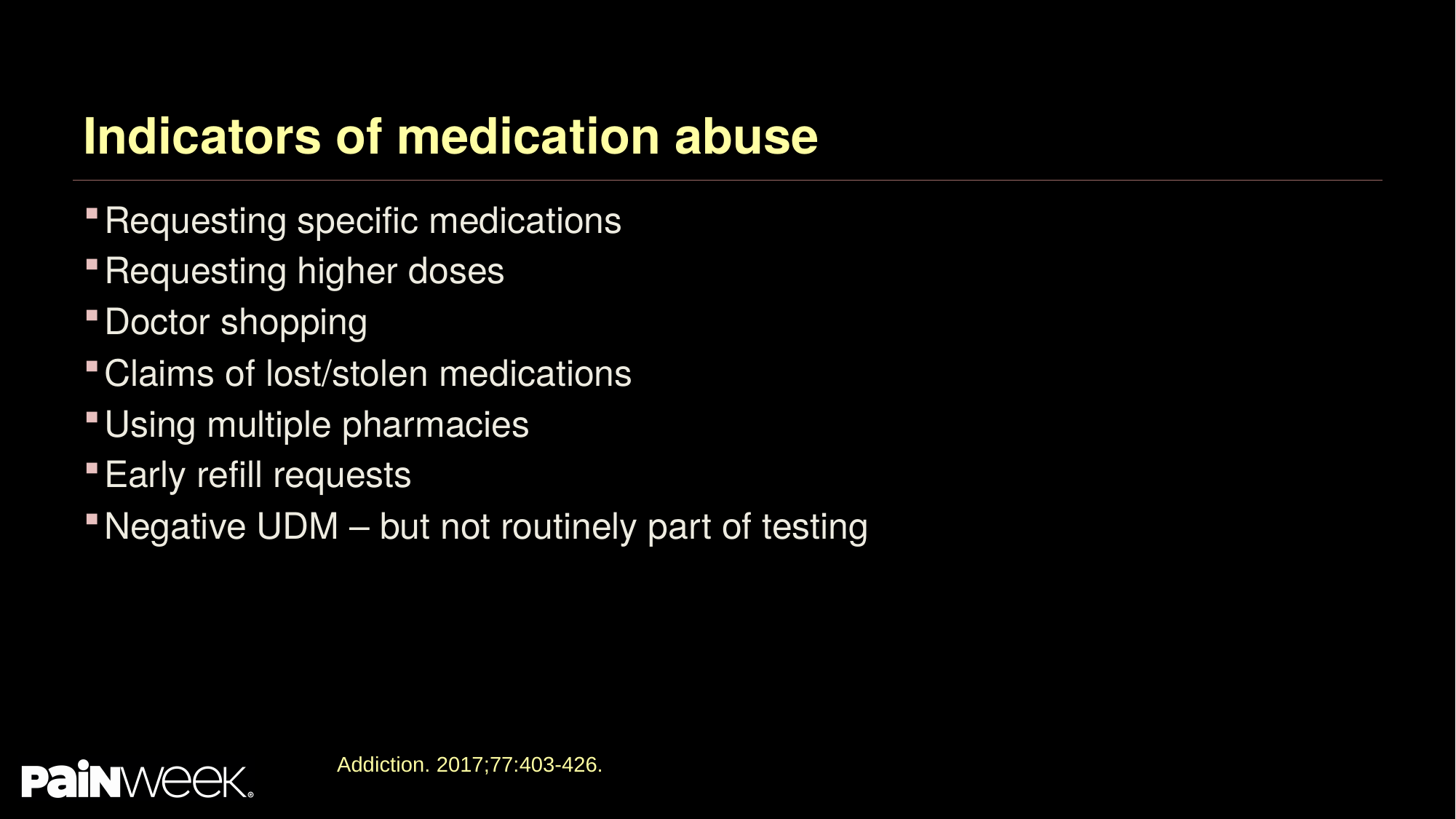

# Indicators of medication abuse
Requesting specific medications
Requesting higher doses
Doctor shopping
Claims of lost/stolen medications
Using multiple pharmacies
Early refill requests
Negative UDM – but not routinely part of testing
Addiction. 2017;77:403-426.